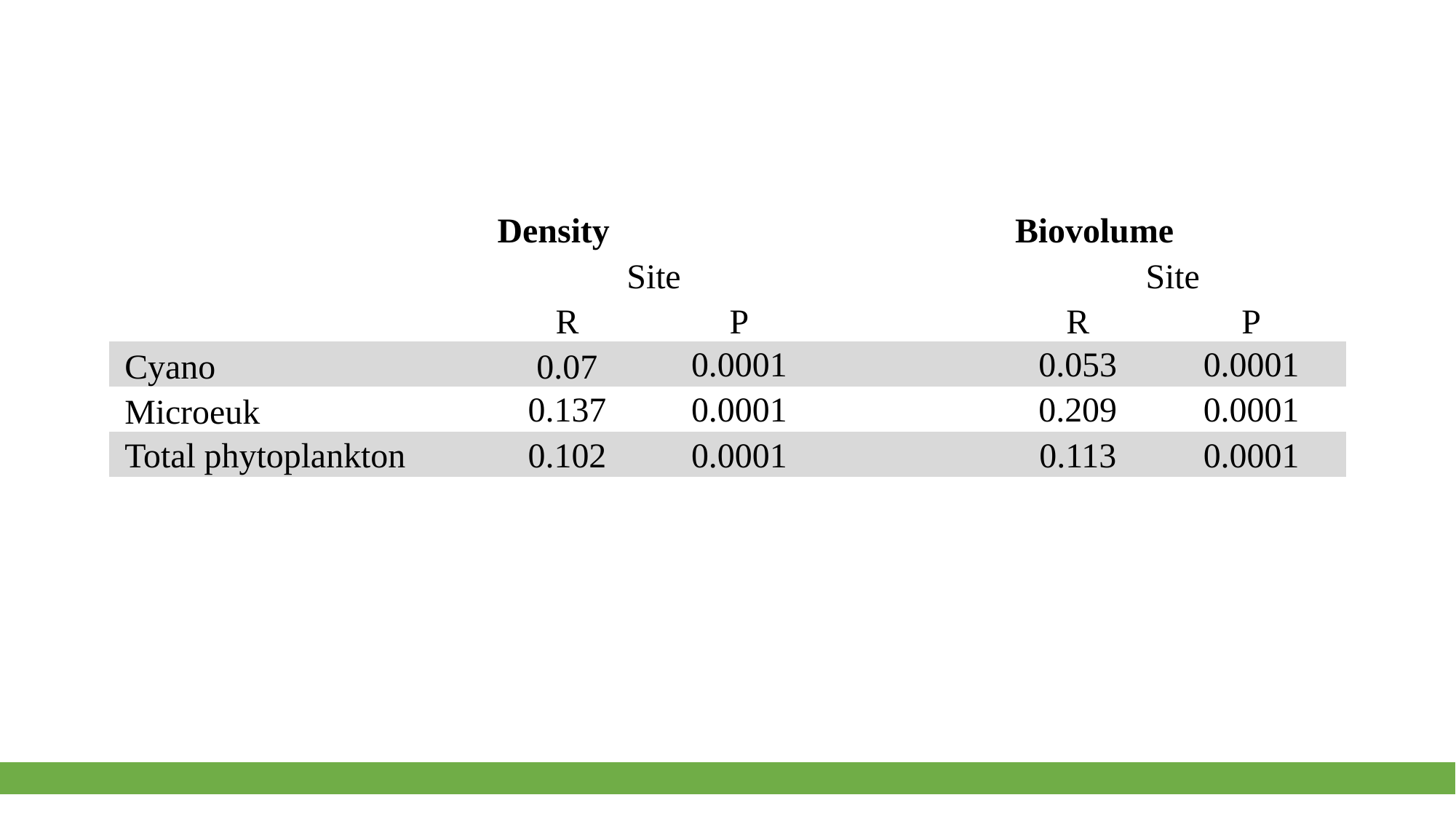

|  | Density |  |  | Biovolume |  |
| --- | --- | --- | --- | --- | --- |
|  | Site |  |  | Site |  |
|  | R | P |  | R | P |
| Cyano | 0.07 | 0.0001 |  | 0.053 | 0.0001 |
| Microeuk | 0.137 | 0.0001 |  | 0.209 | 0.0001 |
| Total phytoplankton | 0.102 | 0.0001 |  | 0.113 | 0.0001 |